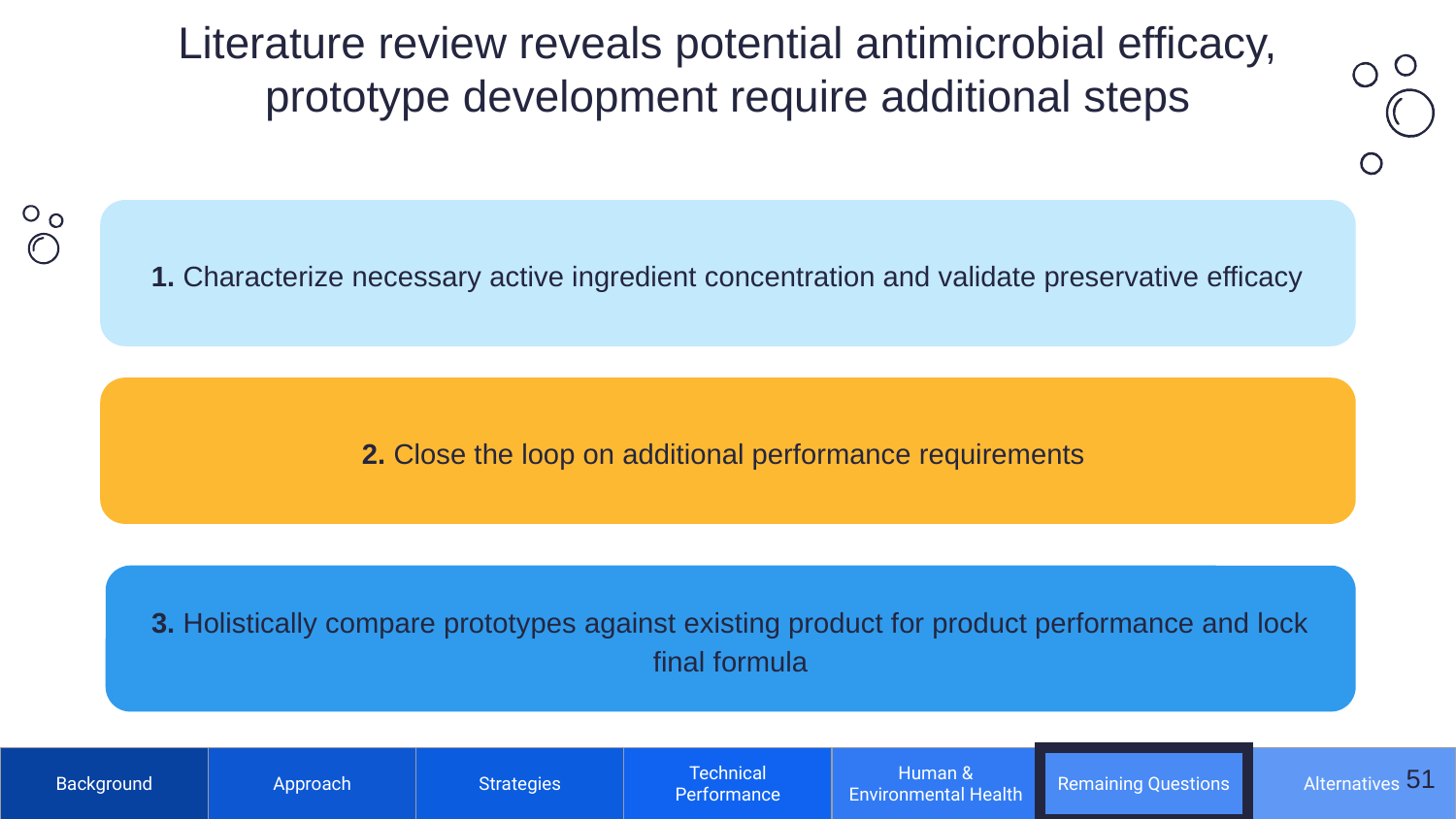

# Literature review reveals potential antimicrobial efficacy, prototype development require additional steps
1. Characterize necessary active ingredient concentration and validate preservative efficacy
2. Close the loop on additional performance requirements

3. Holistically compare prototypes against existing product for product performance and lock final formula

| Background | Approach | Strategies | Technical Performance | Human & Environmental Health | Remaining Questions | Alternatives |
| --- | --- | --- | --- | --- | --- | --- |
51
51